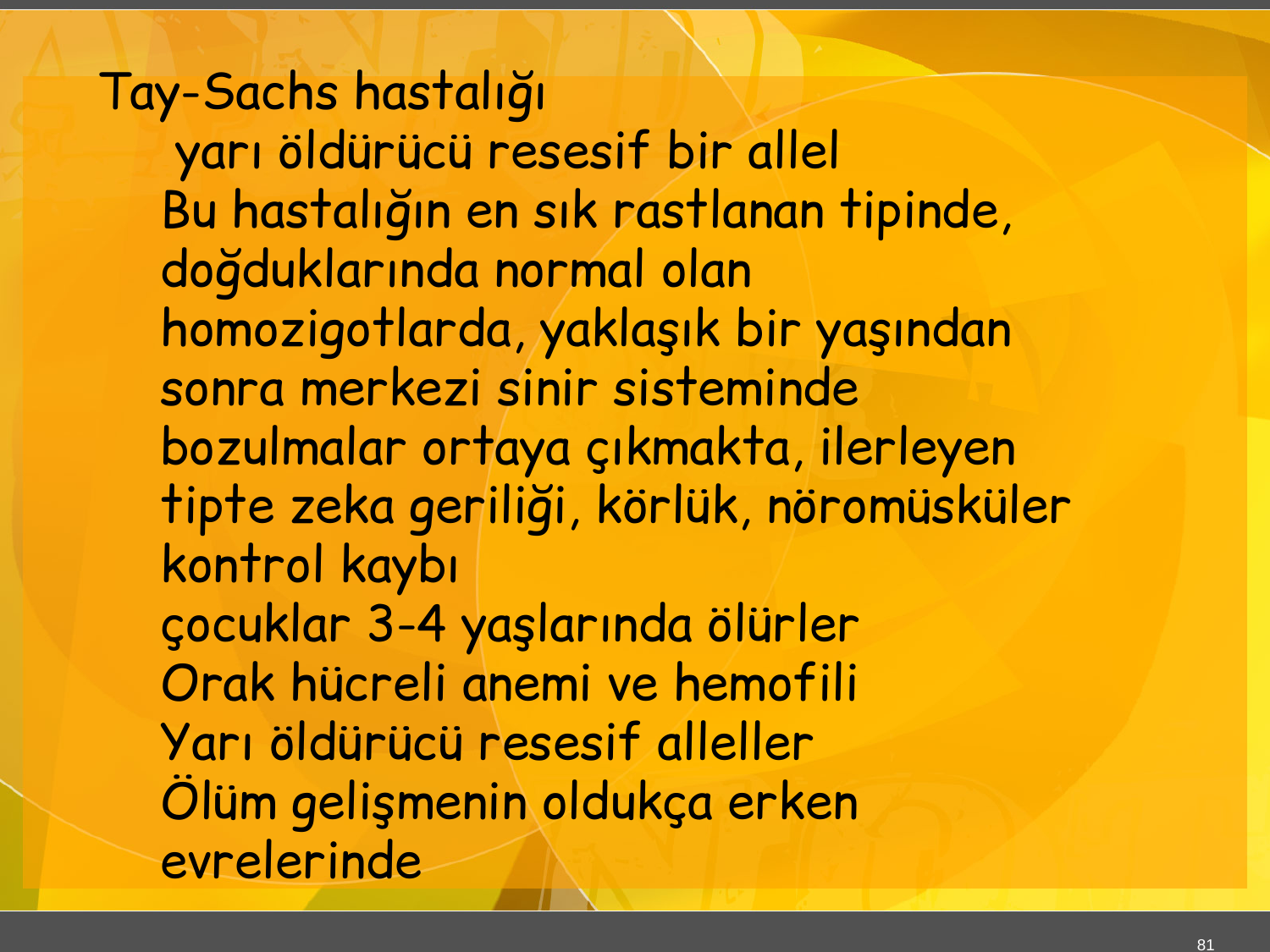

Tay-Sachs hastalığı
 yarı öldürücü resesif bir allel
Bu hastalığın en sık rastlanan tipinde, doğduklarında normal olan homozigotlarda, yaklaşık bir yaşından sonra merkezi sinir sisteminde bozulmalar ortaya çıkmakta, ilerleyen tipte zeka geriliği, körlük, nöromüsküler kontrol kaybı
çocuklar 3-4 yaşlarında ölürler
Orak hücreli anemi ve hemofili
Yarı öldürücü resesif alleller
Ölüm gelişmenin oldukça erken evrelerinde
81